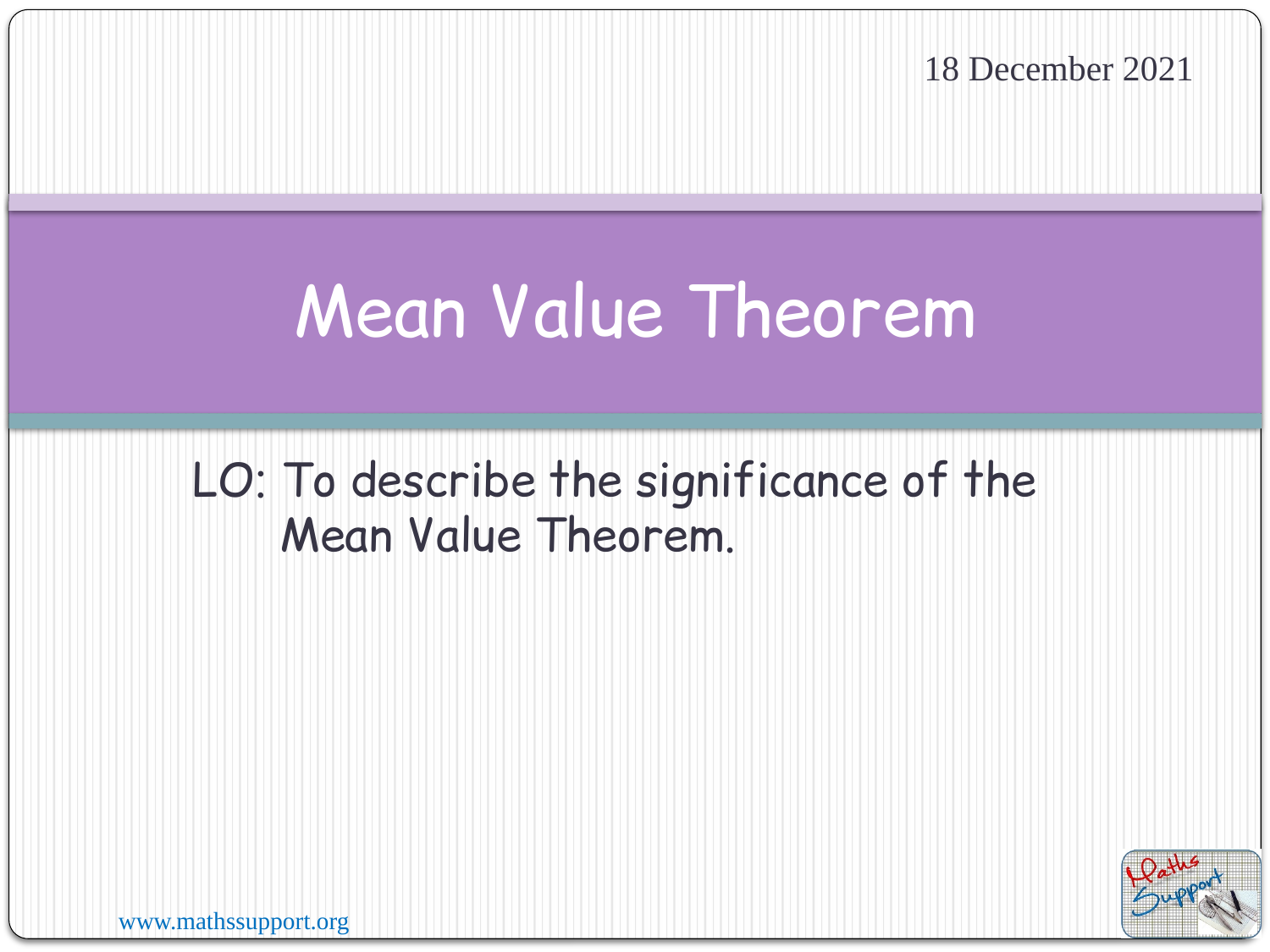

18 December 2021
# Mean Value Theorem
LO: To describe the significance of the Mean Value Theorem.